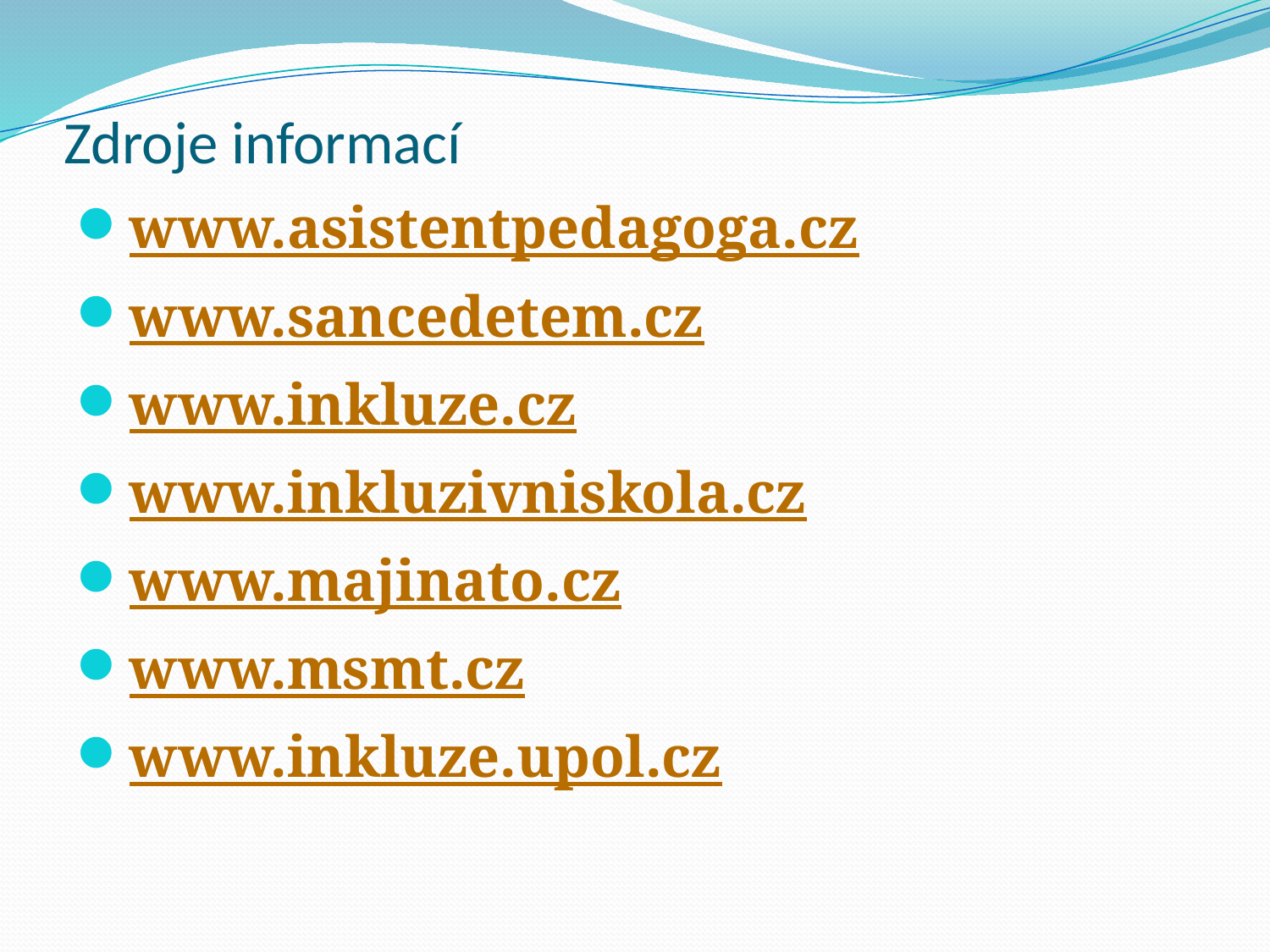

# Zdroje informací
www.asistentpedagoga.cz
www.sancedetem.cz
www.inkluze.cz
www.inkluzivniskola.cz
www.majinato.cz
www.msmt.cz
www.inkluze.upol.cz